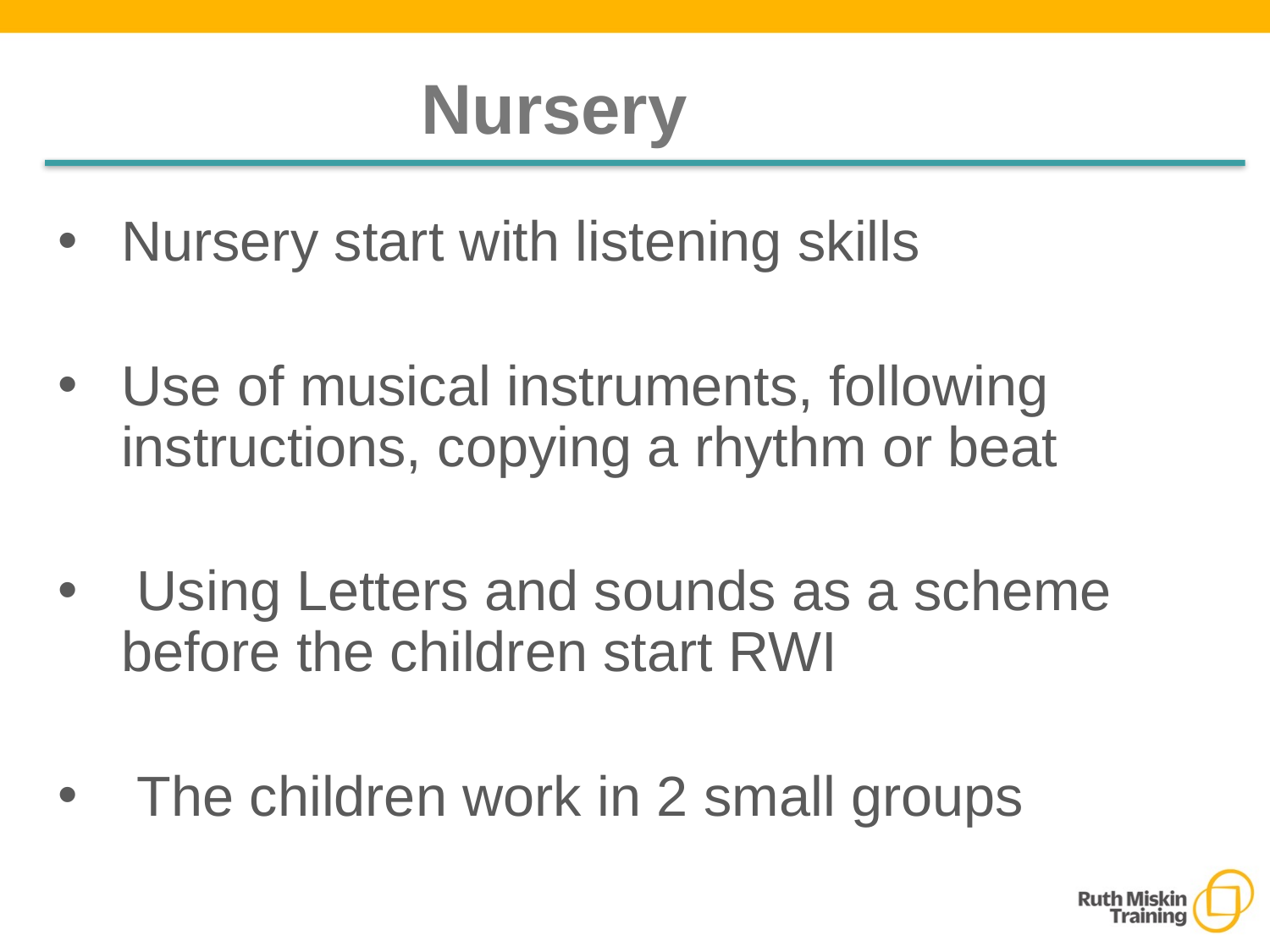

# Nursery
Nursery start with listening skills

Use of musical instruments, following instructions, copying a rhythm or beat

 Using Letters and sounds as a scheme before the children start RWI

 The children work in 2 small groups